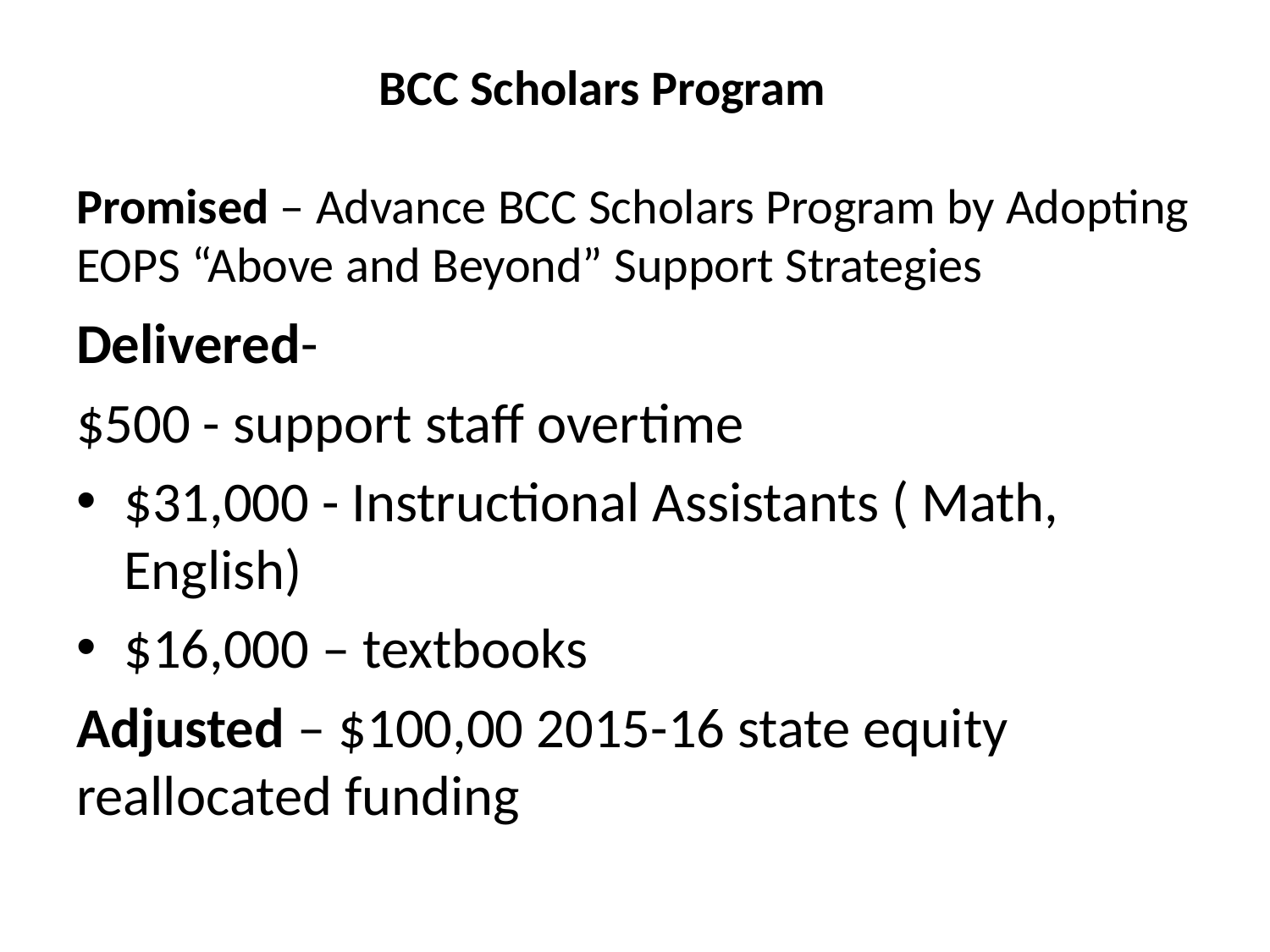

# BCC Scholars Program Promised – Advance BCC Scholars Program by Adopting EOPS “Above and Beyond” Support Strategies

Delivered-
$500 - support staff overtime
$31,000 - Instructional Assistants ( Math, English)
$16,000 – textbooks
Adjusted – $100,00 2015-16 state equity reallocated funding